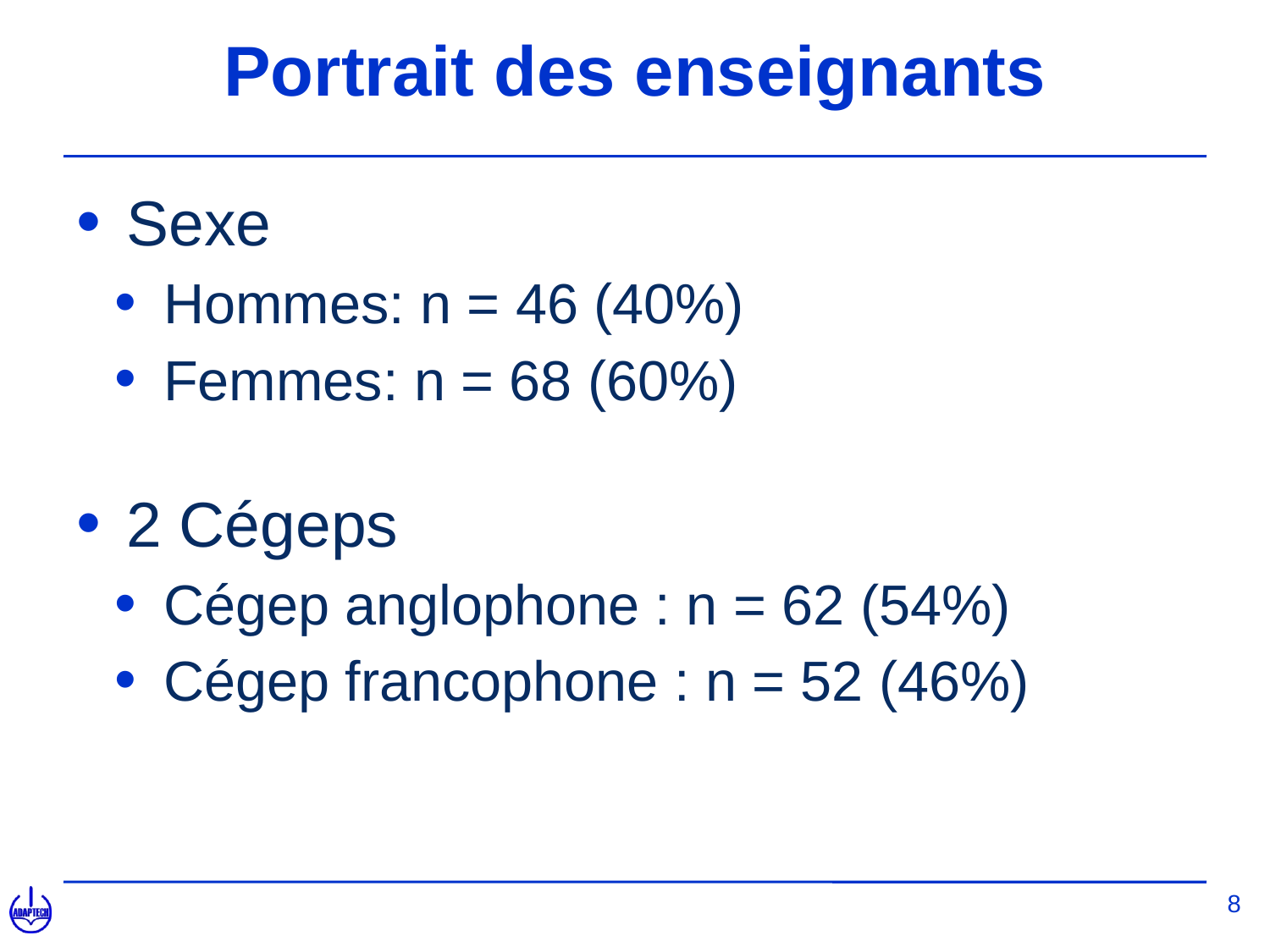

# Portrait des enseignants
Sexe
Hommes: n = 46 (40%)
Femmes: n = 68 (60%)

2 Cégeps
Cégep anglophone : n = 62 (54%)
Cégep francophone : n = 52 (46%)

8